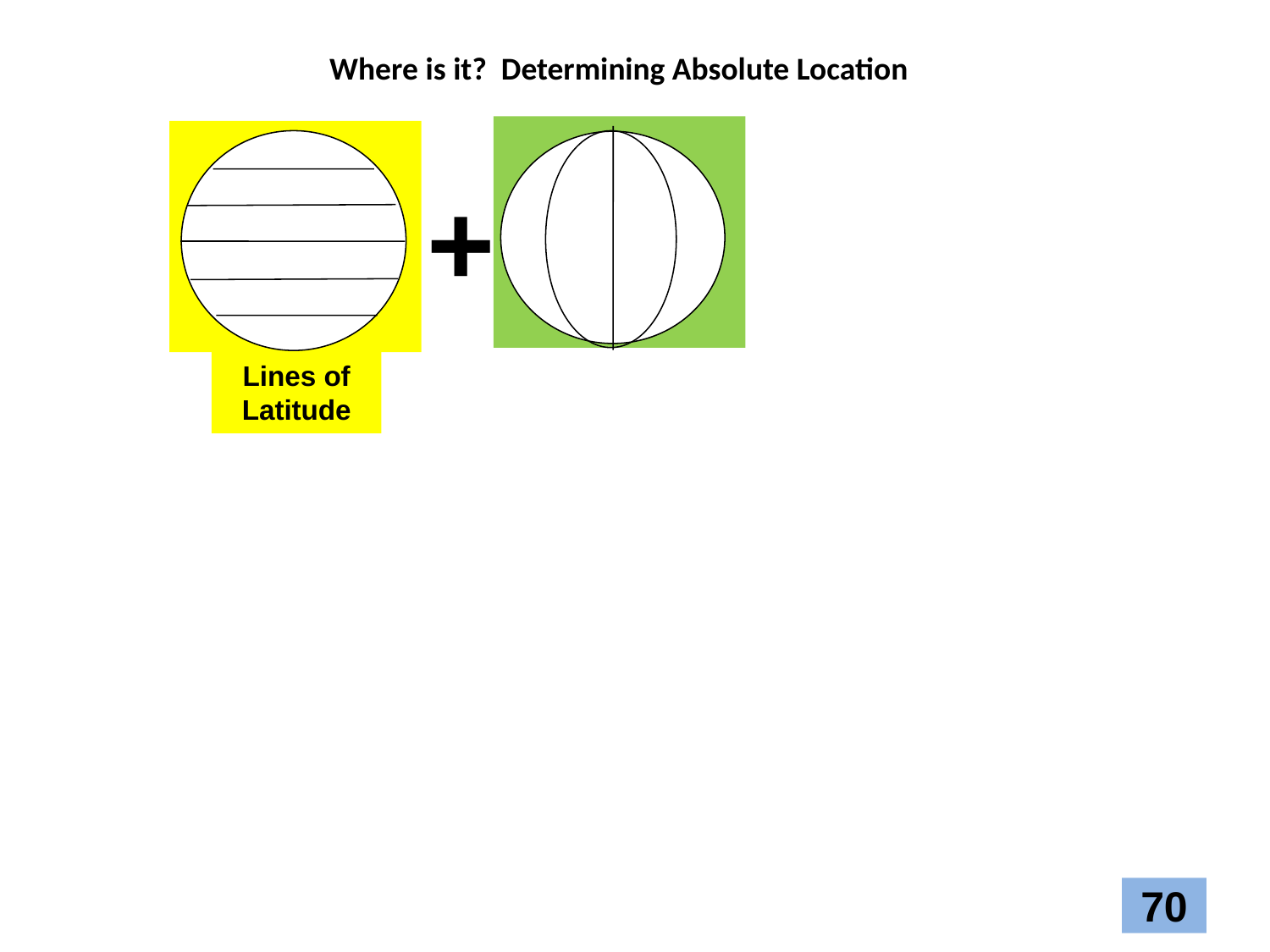

Where is it?  Determining Absolute Location

+
Lines of Latitude
70